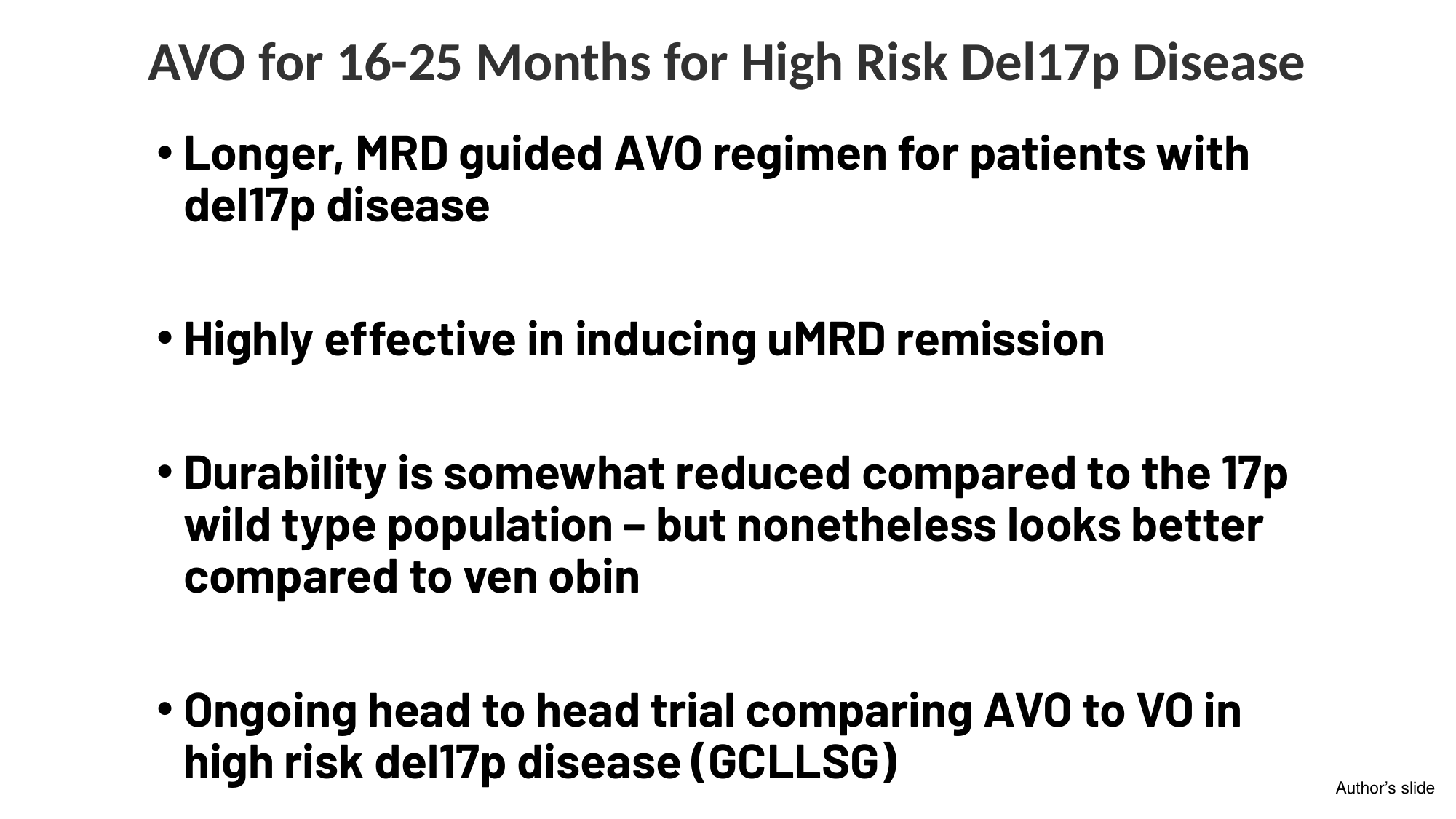

# AVO for 16-25 Months for High Risk Del17p Disease
Longer, MRD guided AVO regimen for patients with del17p disease

Highly effective in inducing uMRD remission

Durability is somewhat reduced compared to the 17p wild type population – but nonetheless looks better compared to ven obin

Ongoing head to head trial comparing AVO to VO in high risk del17p disease (GCLLSG)

Author’s slide